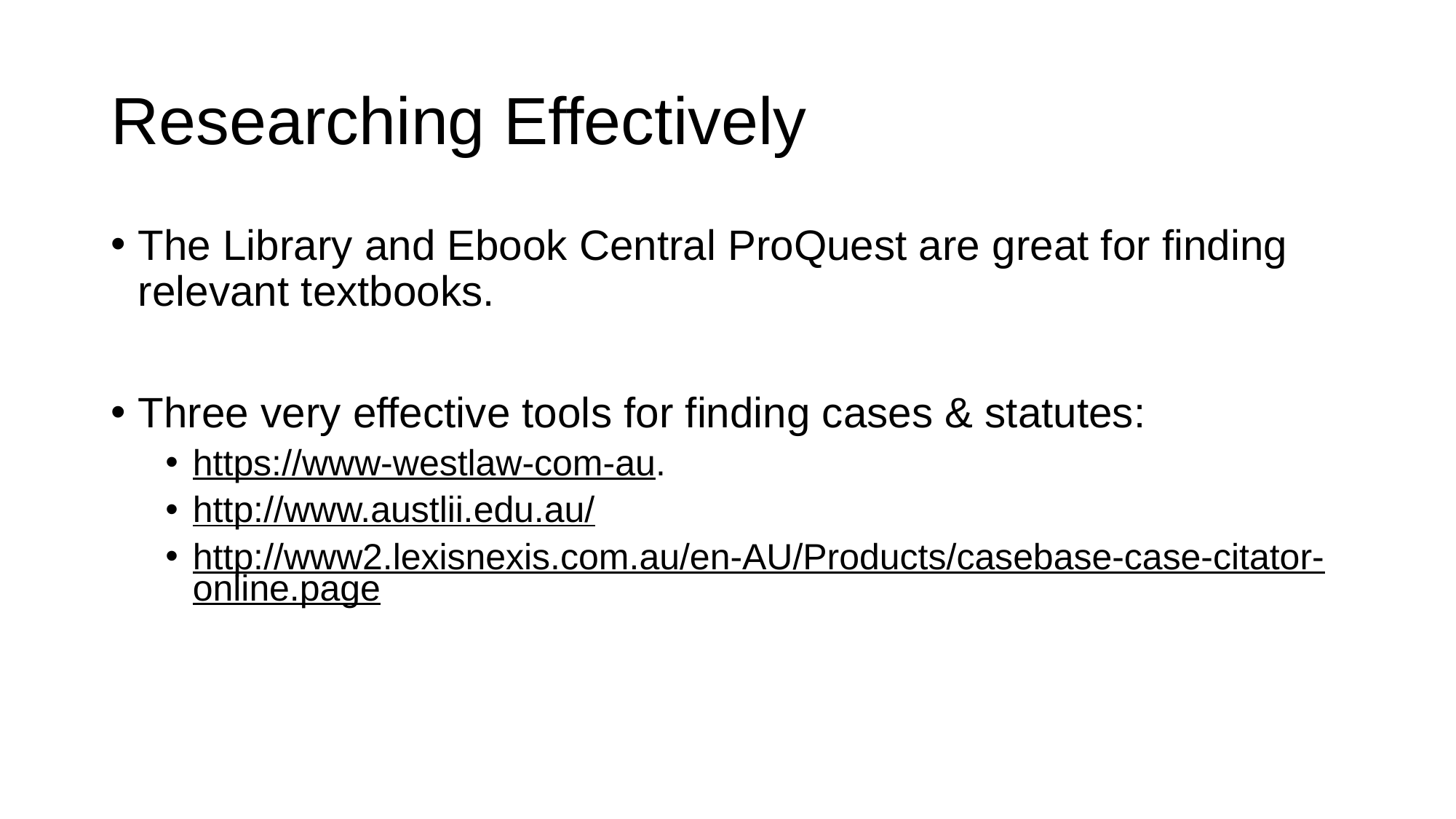

# Researching Effectively
The Library and Ebook Central ProQuest are great for finding relevant textbooks.

Three very effective tools for finding cases & statutes:
https://www-westlaw-com-au.
http://www.austlii.edu.au/
http://www2.lexisnexis.com.au/en-AU/Products/casebase-case-citator-online.page